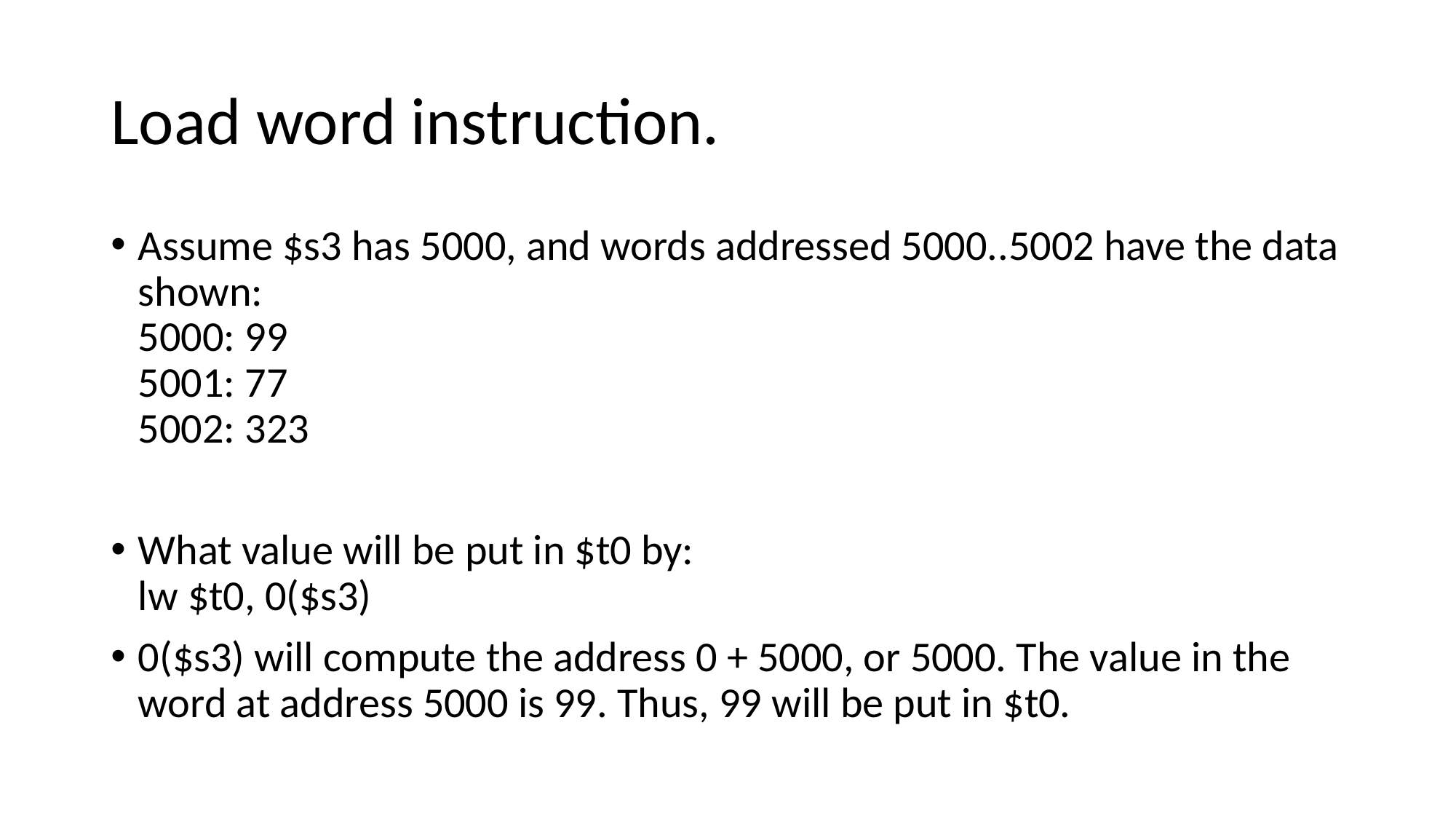

# Load word instruction.
Assume $s3 has 5000, and words addressed 5000..5002 have the data shown:
5000: 99
5001: 77
5002: 323

What value will be put in $t0 by:
lw $t0, 0($s3)
0($s3) will compute the address 0 + 5000, or 5000. The value in the word at address 5000 is 99. Thus, 99 will be put in $t0.